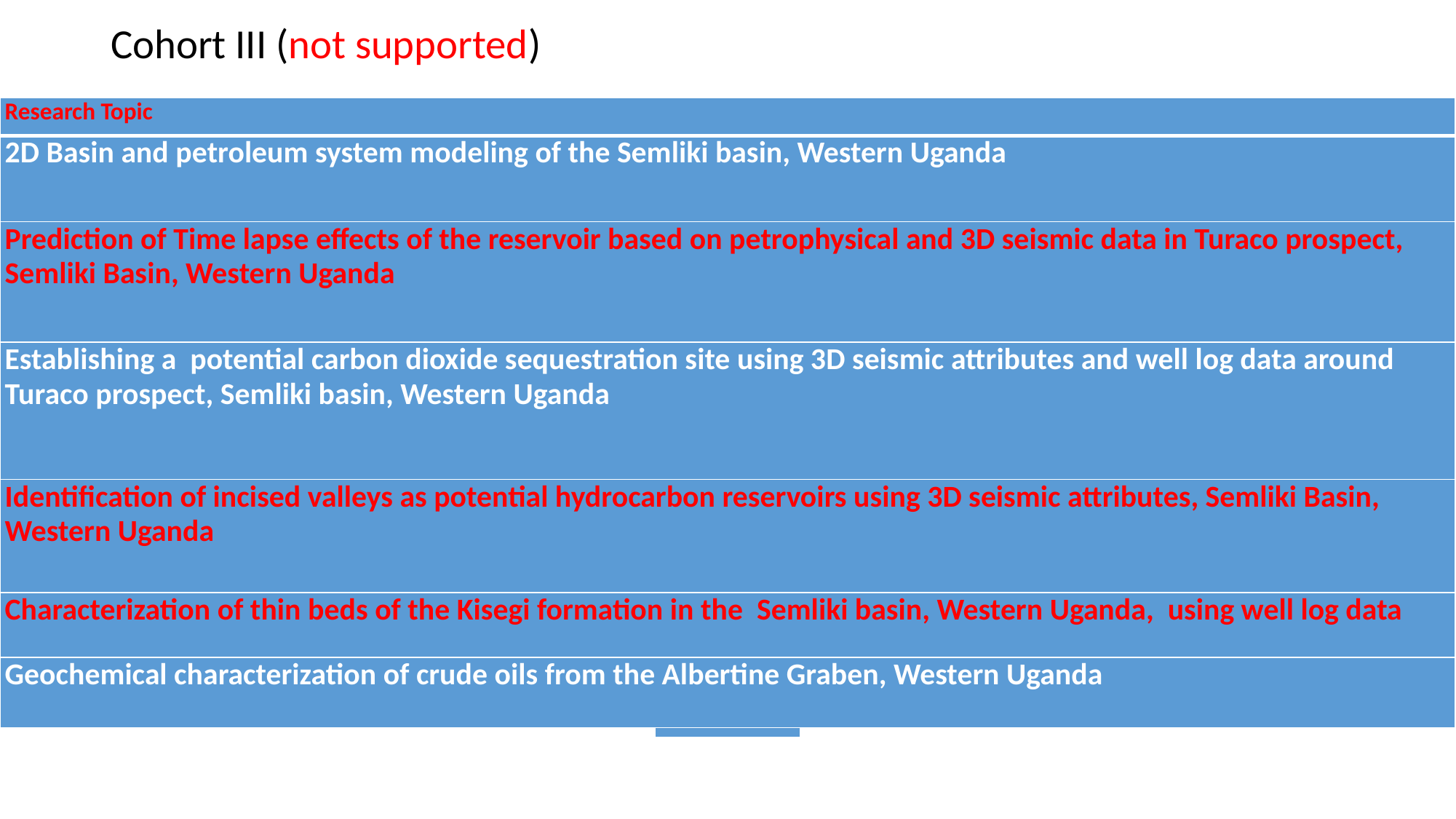

# Cohort III (not supported)
| Research Topic |
| --- |
| 2D Basin and petroleum system modeling of the Semliki basin, Western Uganda |
| Prediction of Time lapse effects of the reservoir based on petrophysical and 3D seismic data in Turaco prospect, Semliki Basin, Western Uganda |
| Establishing a potential carbon dioxide sequestration site using 3D seismic attributes and well log data around Turaco prospect, Semliki basin, Western Uganda |
| Identification of incised valleys as potential hydrocarbon reservoirs using 3D seismic attributes, Semliki Basin, Western Uganda |
| Characterization of thin beds of the Kisegi formation in the Semliki basin, Western Uganda, using well log data |
| Geochemical characterization of crude oils from the Albertine Graben, Western Uganda |
| Research Topic |
| --- |
| 2D Basin and petroleum system modeling of the Semliki basin, Western Uganda |
| Prediction of Time lapse effects of the reservoir based on petrophysical and 3D seismic data in Turaco prospect, Semliki Basin, Western Uganda |
| Establishing a potential carbon dioxide sequestration site using 3D seismic attributes and well log data around Turaco prospect, Semliki basin, Western Uganda |
| Identification of incised valleys as potential hydrocarbon reservoirs using 3D seismic attributes, Semliki Basin, Western Uganda |
| Characterization of thin beds of the Kisegi formation in the Semliki basin, Western Uganda, using well log data |
| Geochemical characterization of crude oils from the Albertine Graben, Western Uganda |